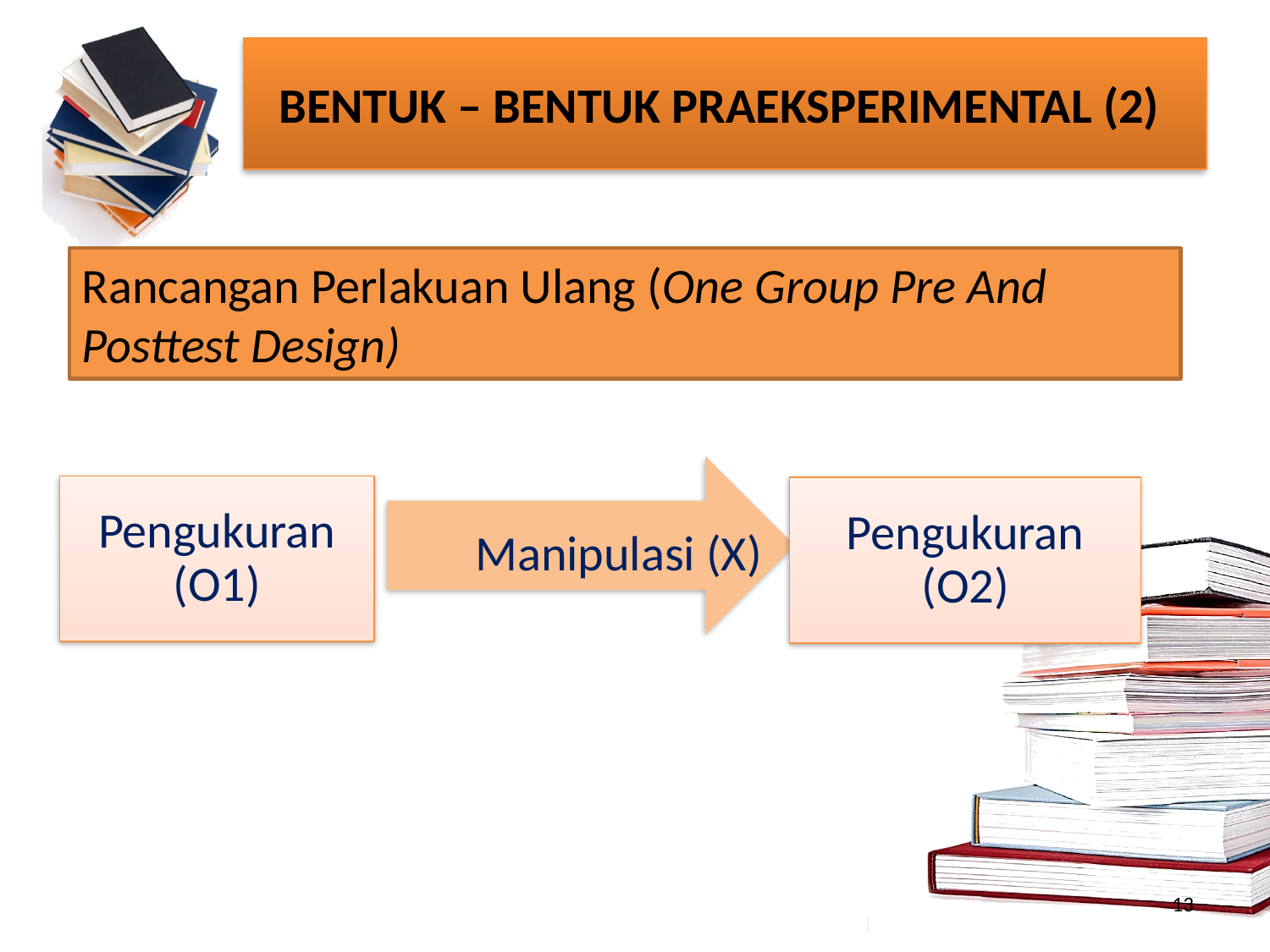

# BENTUK – BENTUK PRAEKSPERIMENTAL (2)
Rancangan Perlakuan Ulang (One Group Pre And Posttest Design)

Manipulasi (X)
Pengukuran (O1)
Pengukuran (O2)
13